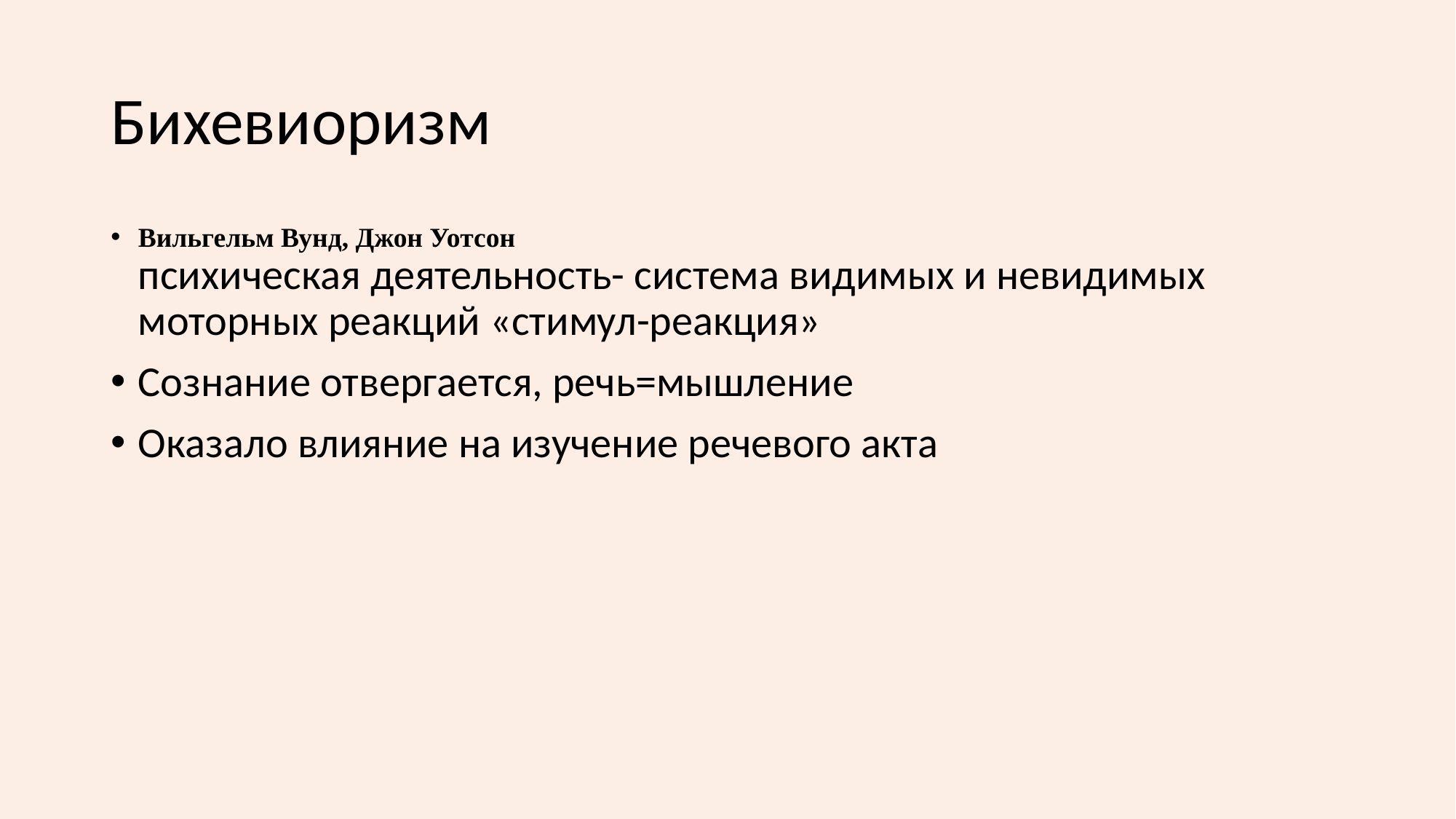

# Бихевиоризм
Вильгельм Вунд, Джон Уотсон
психическая деятельность- система видимых и невидимых моторных реакций «стимул-реакция»
Сознание отвергается, речь=мышление
Оказало влияние на изучение речевого акта